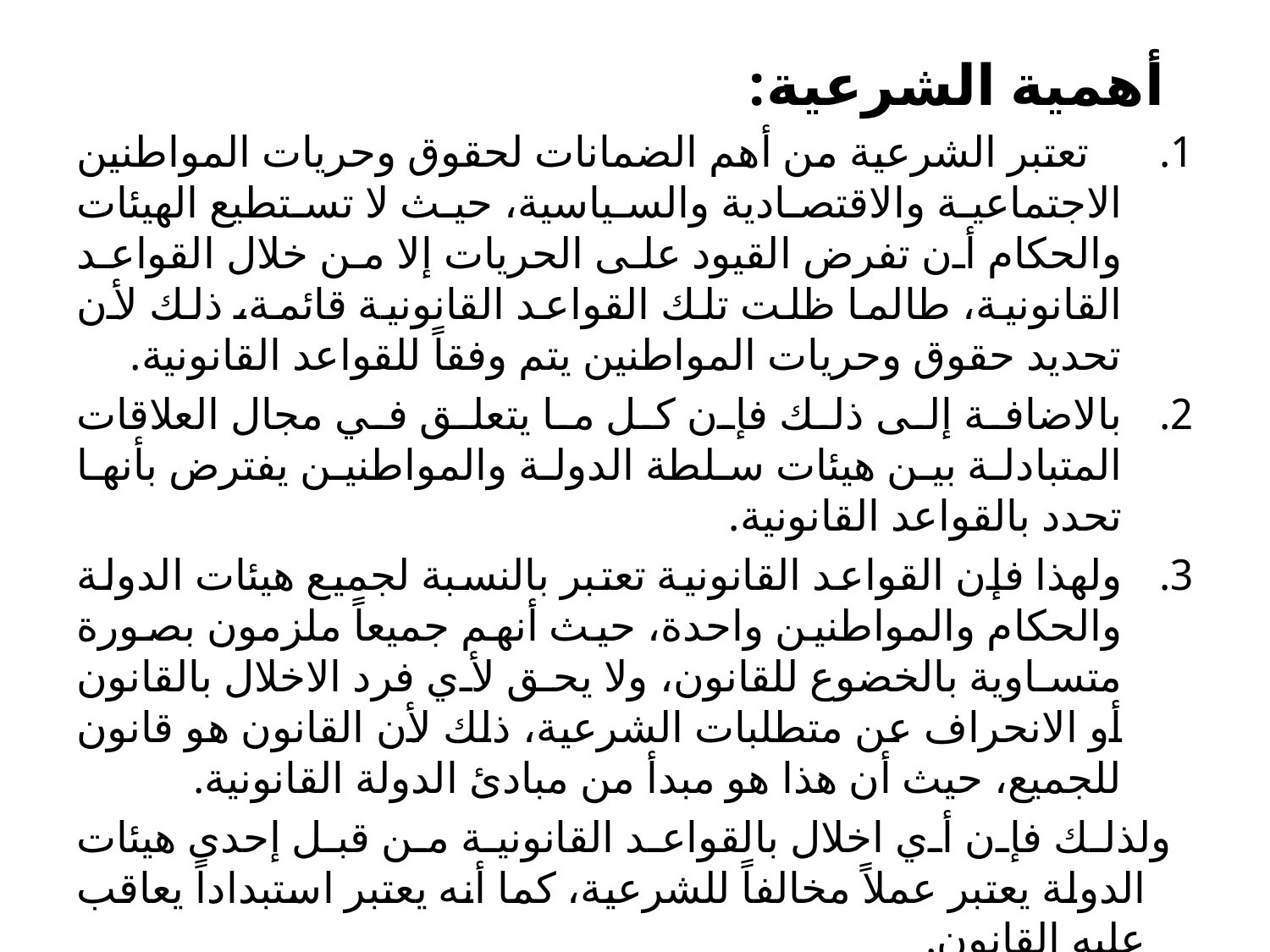

#
  أهمية الشرعية:
   تعتبر الشرعية من أهم الضمانات لحقوق وحريات المواطنين الاجتماعية والاقتصادية والسياسية، حيث لا تستطيع الهيئات والحكام أن تفرض القيود على الحريات إلا من خلال القواعد القانونية، طالما ظلت تلك القواعد القانونية قائمة، ذلك لأن تحديد حقوق وحريات المواطنين يتم وفقاً للقواعد القانونية.
بالاضافة إلى ذلك فإن كل ما يتعلق في مجال العلاقات المتبادلة بين هيئات سلطة الدولة والمواطنين يفترض بأنها تحدد بالقواعد القانونية.
ولهذا فإن القواعد القانونية تعتبر بالنسبة لجميع هيئات الدولة والحكام والمواطنين واحدة، حيث أنهم جميعاً ملزمون بصورة متساوية بالخضوع للقانون، ولا يحق لأي فرد الاخلال بالقانون أو الانحراف عن متطلبات الشرعية، ذلك لأن القانون هو قانون للجميع، حيث أن هذا هو مبدأ من مبادئ الدولة القانونية.
  ولذلك فإن أي اخلال بالقواعد القانونية من قبل إحدى هيئات الدولة يعتبر عملاً مخالفاً للشرعية، كما أنه يعتبر استبداداً يعاقب عليه القانون.